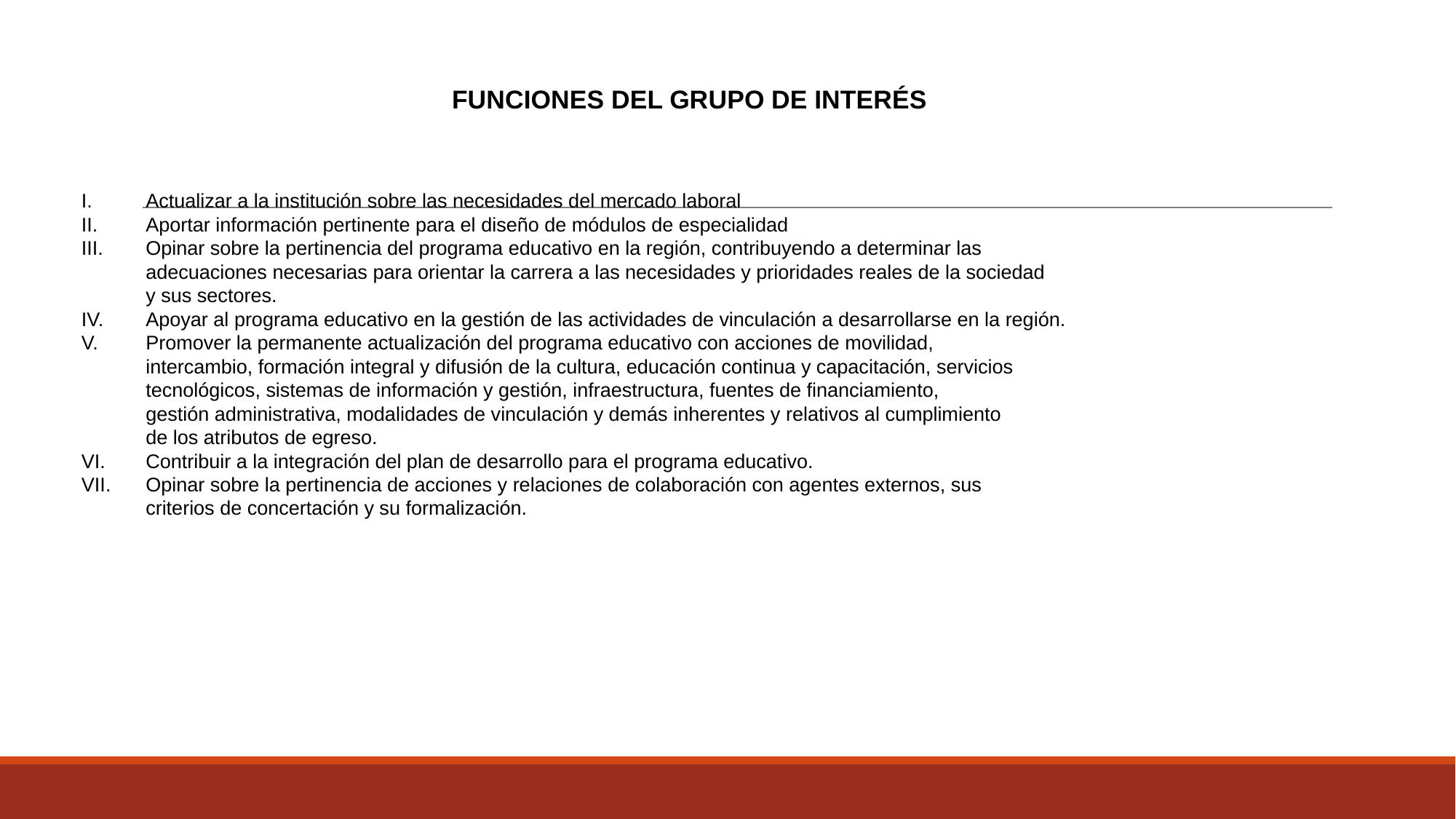

# FUNCIONES DEL GRUPO DE INTERÉS

Actualizar a la institución sobre las necesidades del mercado laboral
Aportar información pertinente para el diseño de módulos de especialidad
Opinar sobre la pertinencia del programa educativo en la región, contribuyendo a determinar las
               adecuaciones necesarias para orientar la carrera a las necesidades y prioridades reales de la sociedad
y sus sectores.
Apoyar al programa educativo en la gestión de las actividades de vinculación a desarrollarse en la región.
Promover la permanente actualización del programa educativo con acciones de movilidad,
intercambio, formación integral y difusión de la cultura, educación continua y capacitación, servicios
tecnológicos, sistemas de información y gestión, infraestructura, fuentes de financiamiento,
gestión administrativa, modalidades de vinculación y demás inherentes y relativos al cumplimiento
de los atributos de egreso.
Contribuir a la integración del plan de desarrollo para el programa educativo.
Opinar sobre la pertinencia de acciones y relaciones de colaboración con agentes externos, sus
criterios de concertación y su formalización.